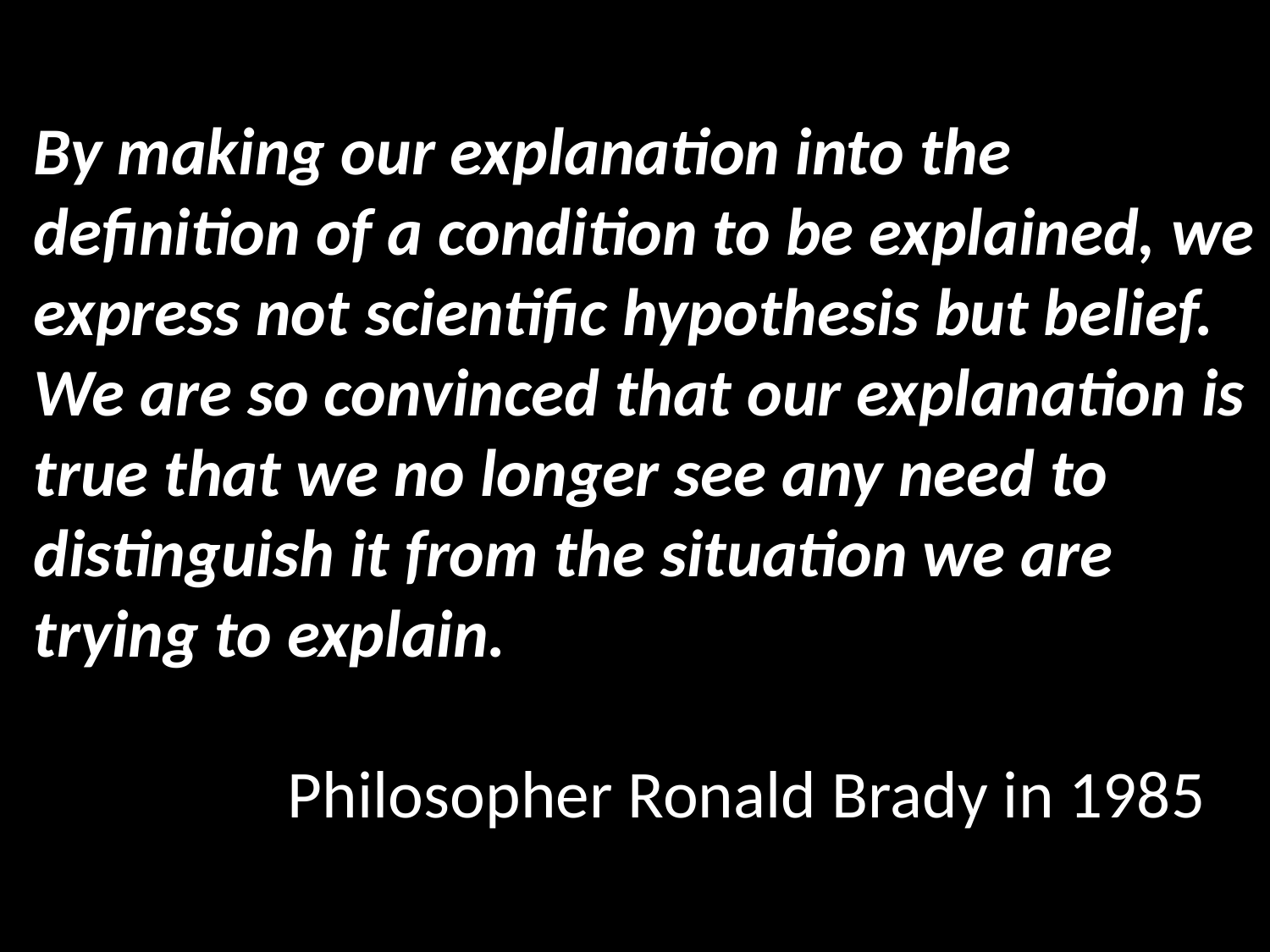

By making our explanation into the definition of a condition to be explained, we express not scientific hypothesis but belief. We are so convinced that our explanation is true that we no longer see any need to distinguish it from the situation we are trying to explain.

		Philosopher Ronald Brady in 1985